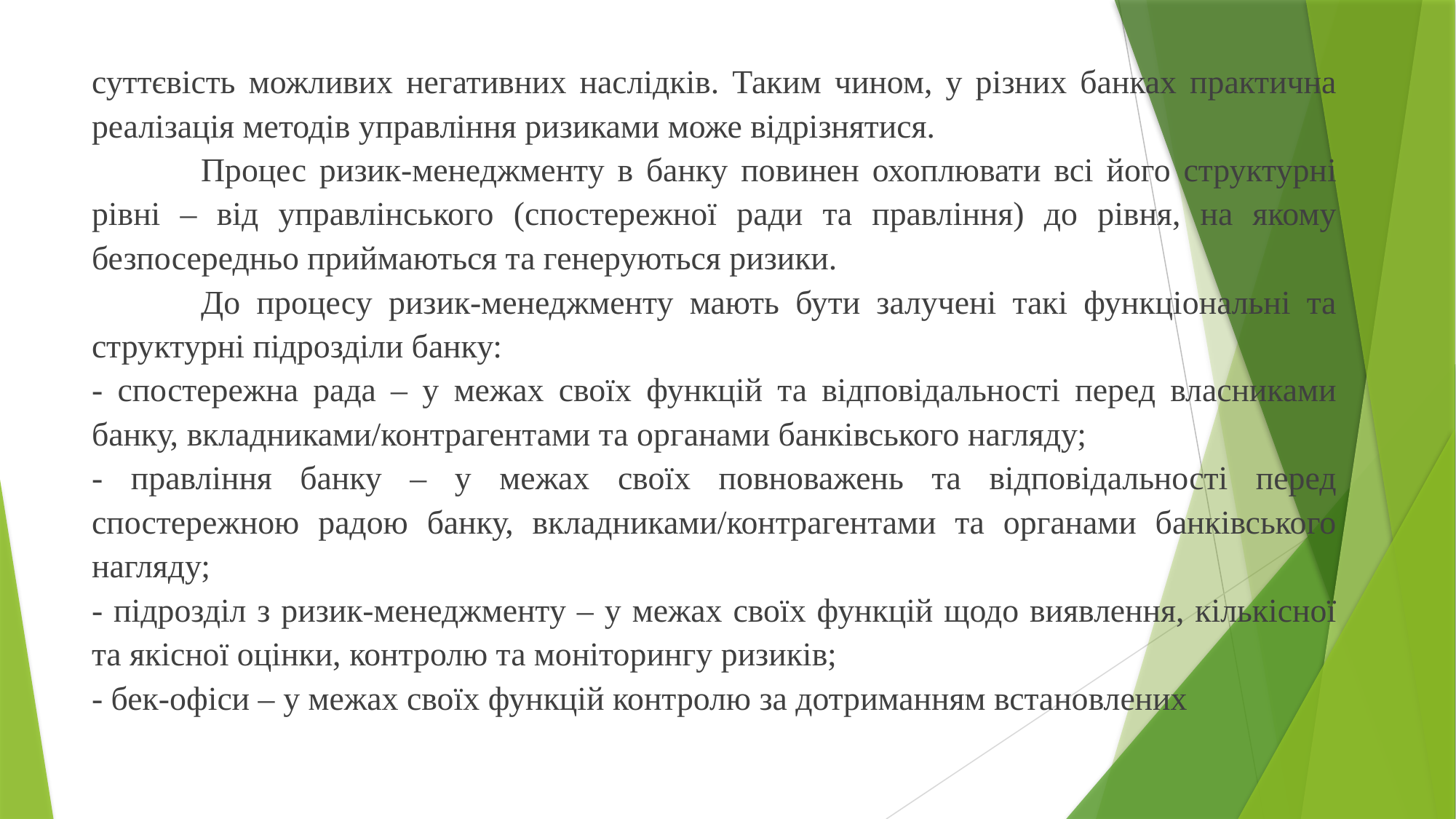

суттєвість можливих негативних наслідків. Таким чином, у різних банках практична реалізація методів управління ризиками може відрізнятися.
	Процес ризик-менеджменту в банку повинен охоплювати всі його структурні рівні – від управлінського (спостережної ради та правління) до рівня, на якому безпосередньо приймаються та генеруються ризики.
	До процесу ризик-менеджменту мають бути залучені такі функціональні та структурні підрозділи банку:
- спостережна рада – у межах своїх функцій та відповідальності перед власниками банку, вкладниками/контрагентами та органами банківського нагляду;
- правління банку – у межах своїх повноважень та відповідальності перед спостережною радою банку, вкладниками/контрагентами та органами банківського нагляду;
- підрозділ з ризик-менеджменту – у межах своїх функцій щодо виявлення, кількісної та якісної оцінки, контролю та моніторингу ризиків;
- бек-офіси – у межах своїх функцій контролю за дотриманням встановлених